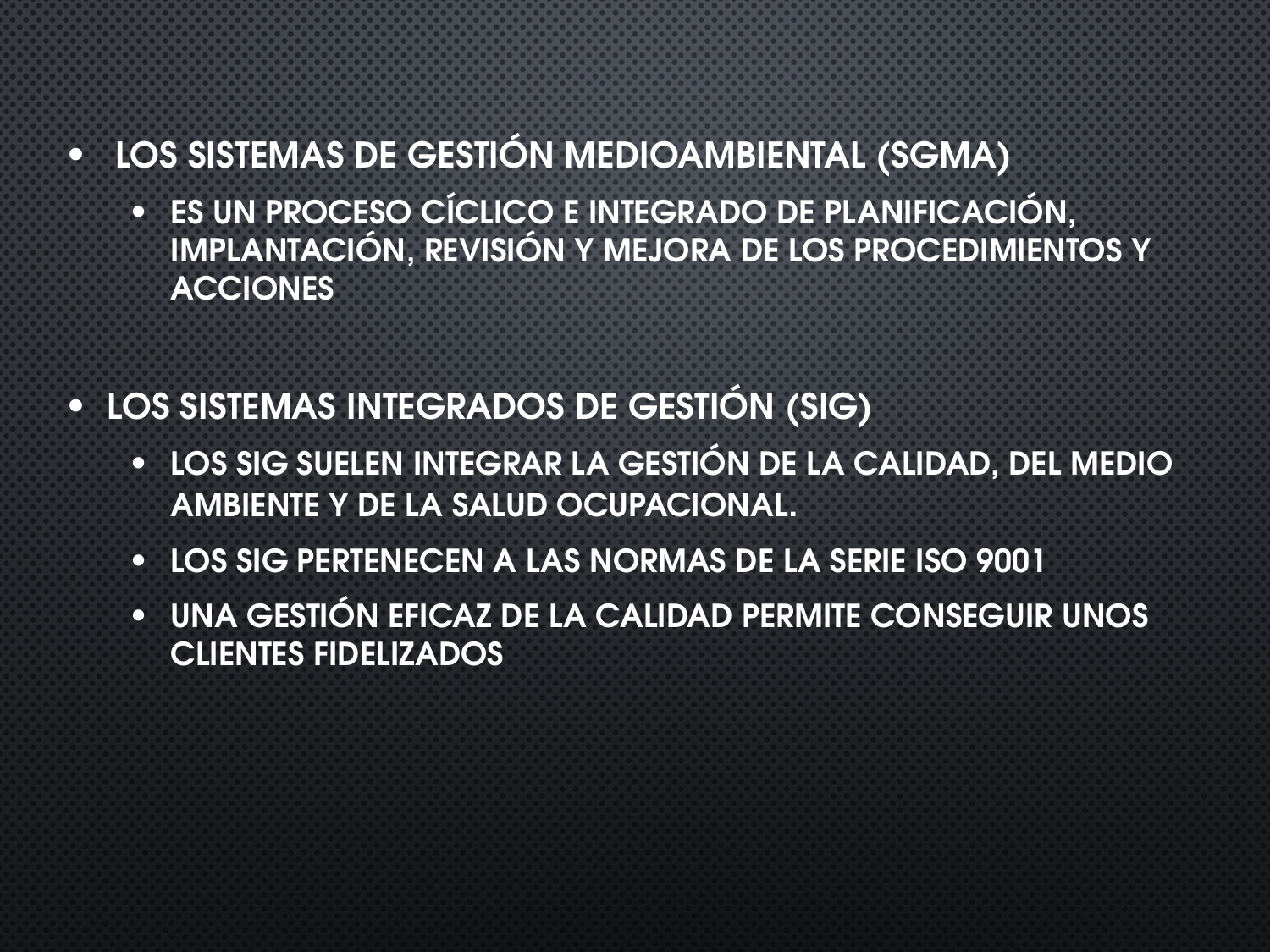

Los sistemas de gestión medioambiental (SGMA)
es un proceso cíclico e integrado de planificación, implantación, revisión y mejora de los procedimientos y acciones

Los sistemas integrados de gestión (SIG)
Los SIG suelen integrar la gestión de la Calidad, del Medio Ambiente y de la Salud Ocupacional.
Los SIG pertenecen a las normas de la serie ISO 9001
Una gestión eficaz de la calidad permite conseguir unos clientes fidelizados